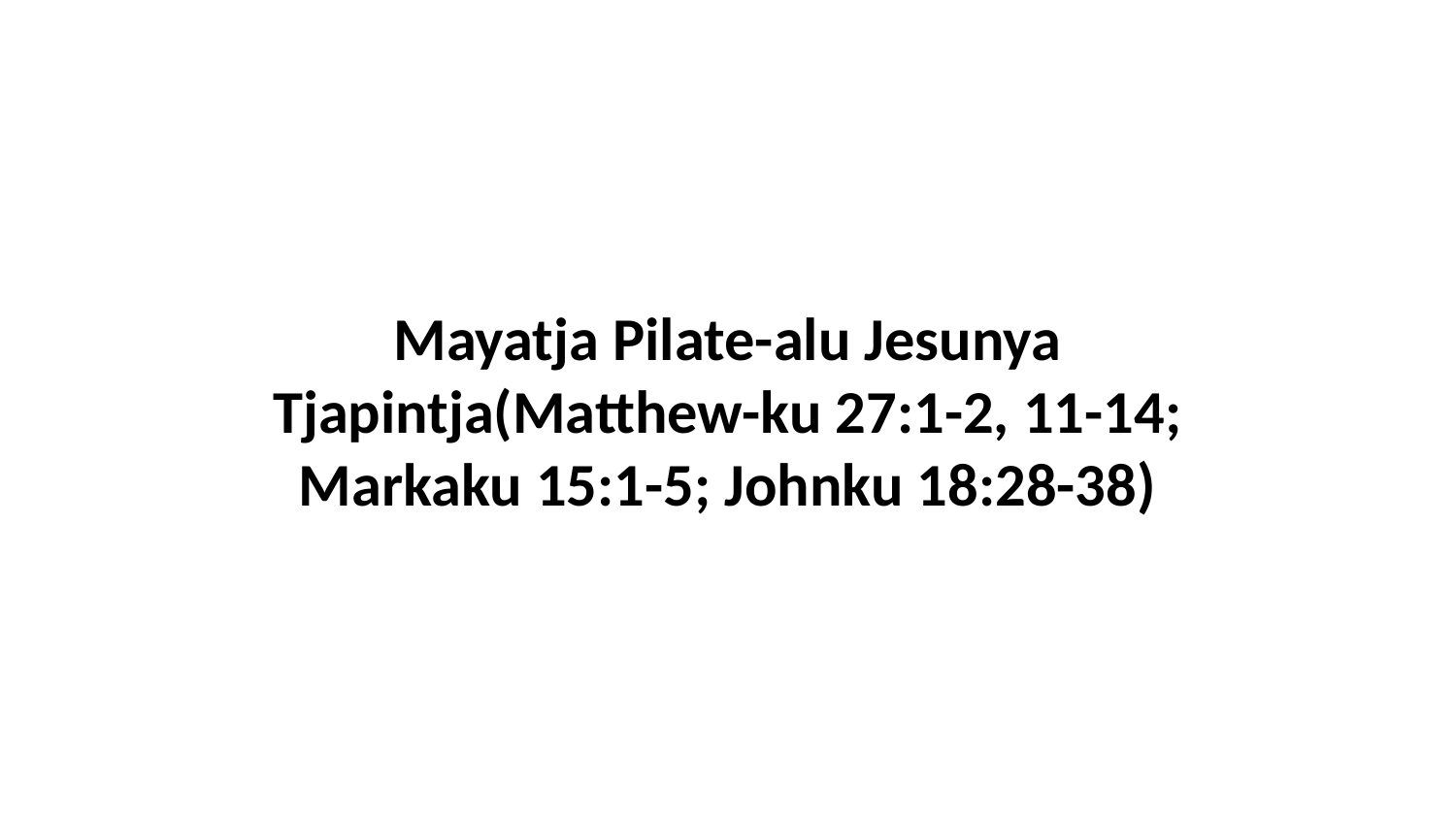

Mayatja Pilate-alu Jesunya Tjapintja(Matthew-ku 27:1-2, 11-14; Markaku 15:1-5; Johnku 18:28-38)